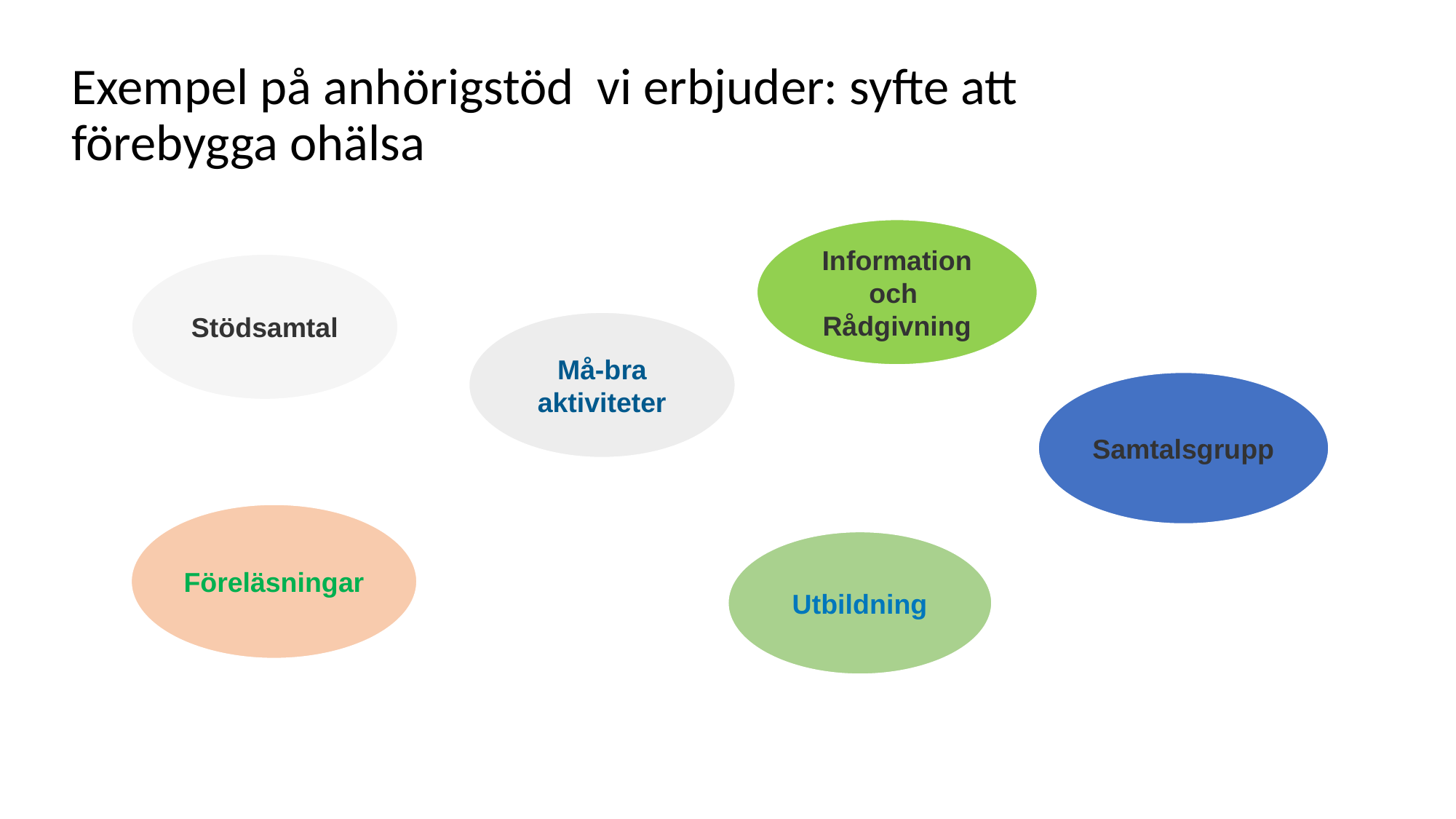

# Exempel på anhörigstöd  vi erbjuder: syfte att förebygga ohälsa

Information och
Rådgivning
Stödsamtal
Må-bra aktiviteter
Samtalsgrupp
Föreläsningar
Utbildning